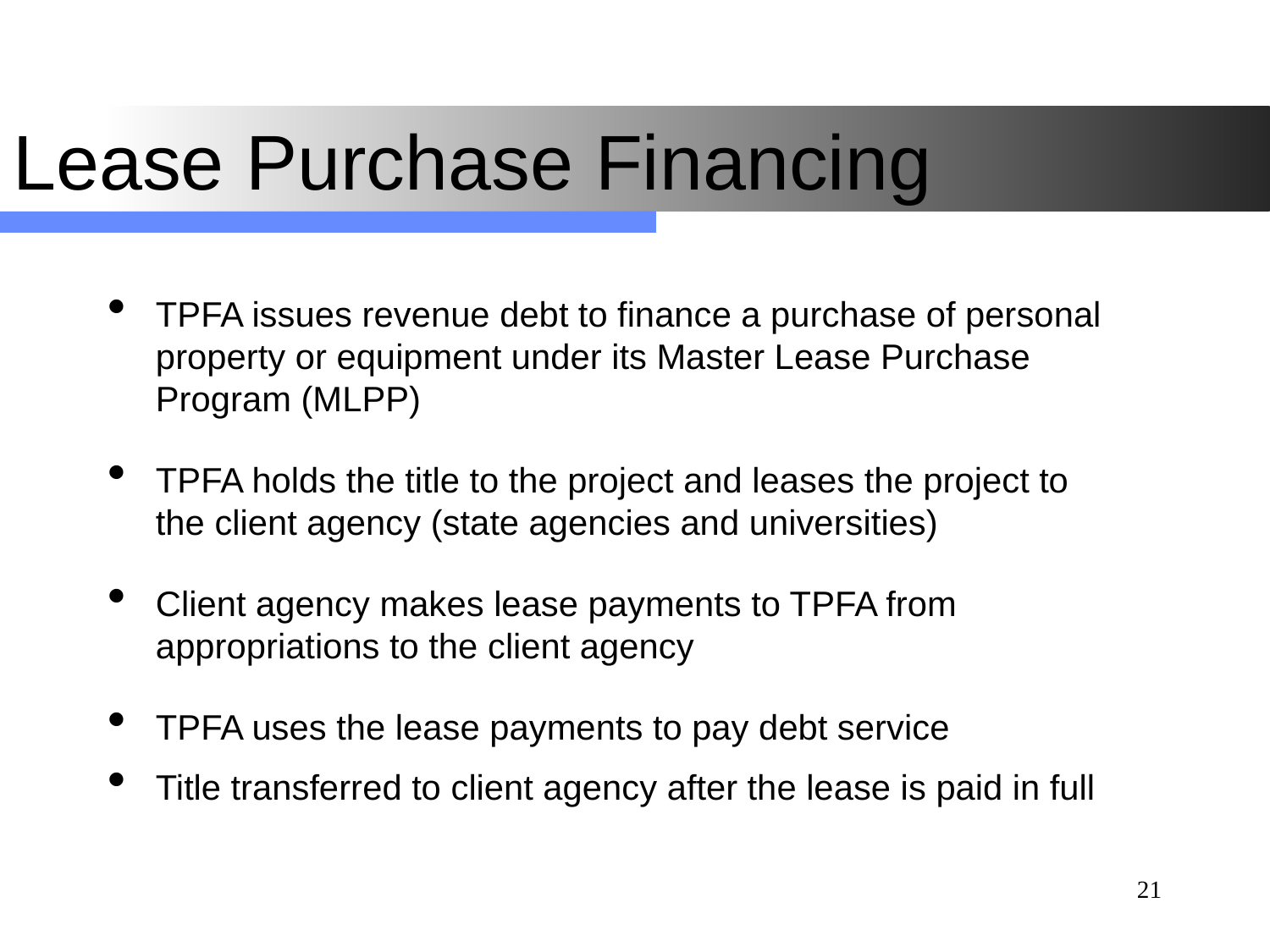

# Lease Purchase Financing
TPFA issues revenue debt to finance a purchase of personal property or equipment under its Master Lease Purchase Program (MLPP)
TPFA holds the title to the project and leases the project to the client agency (state agencies and universities)
Client agency makes lease payments to TPFA from appropriations to the client agency
TPFA uses the lease payments to pay debt service
Title transferred to client agency after the lease is paid in full
21